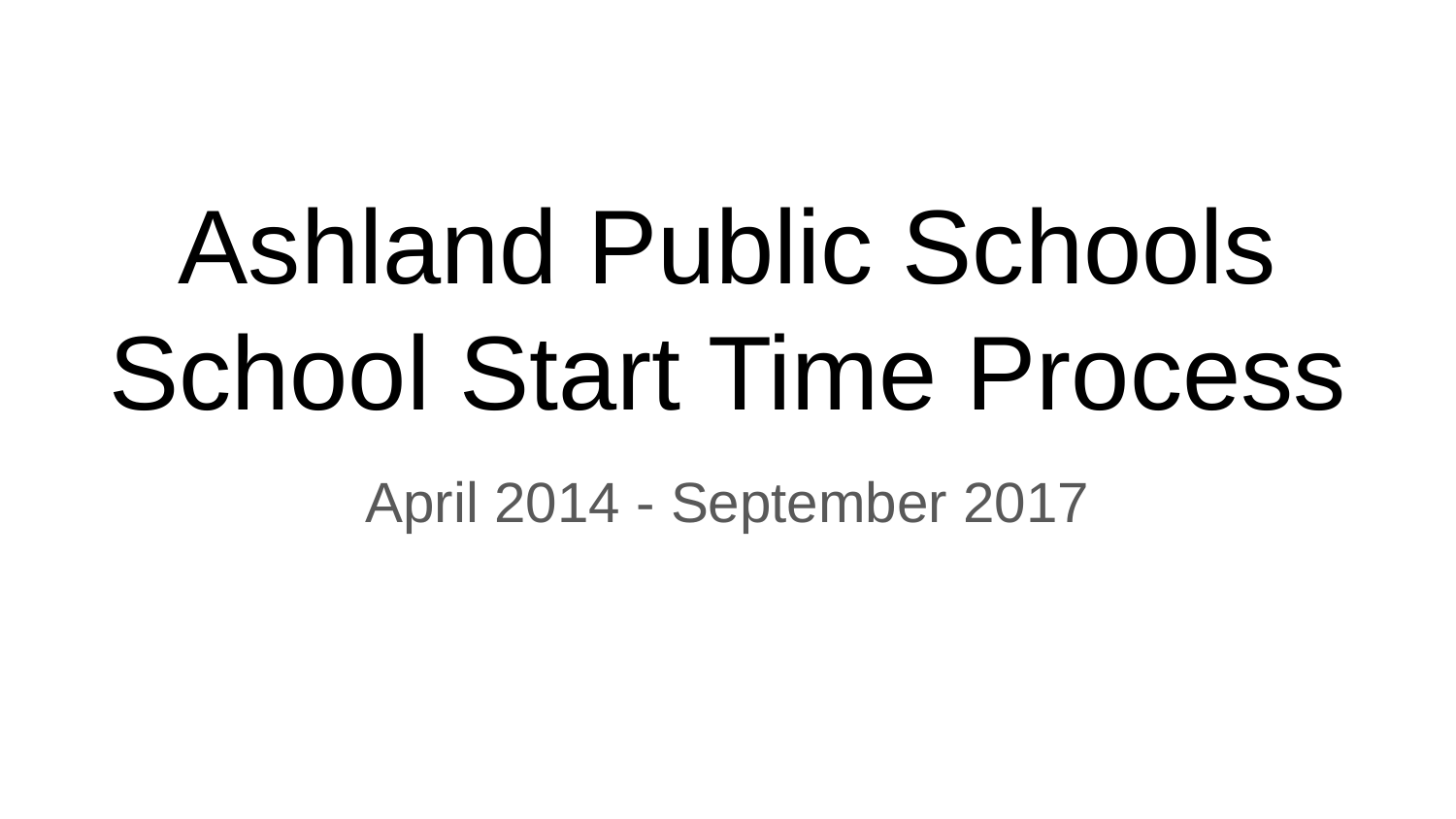

# Ashland Public Schools School Start Time Process
April 2014 - September 2017